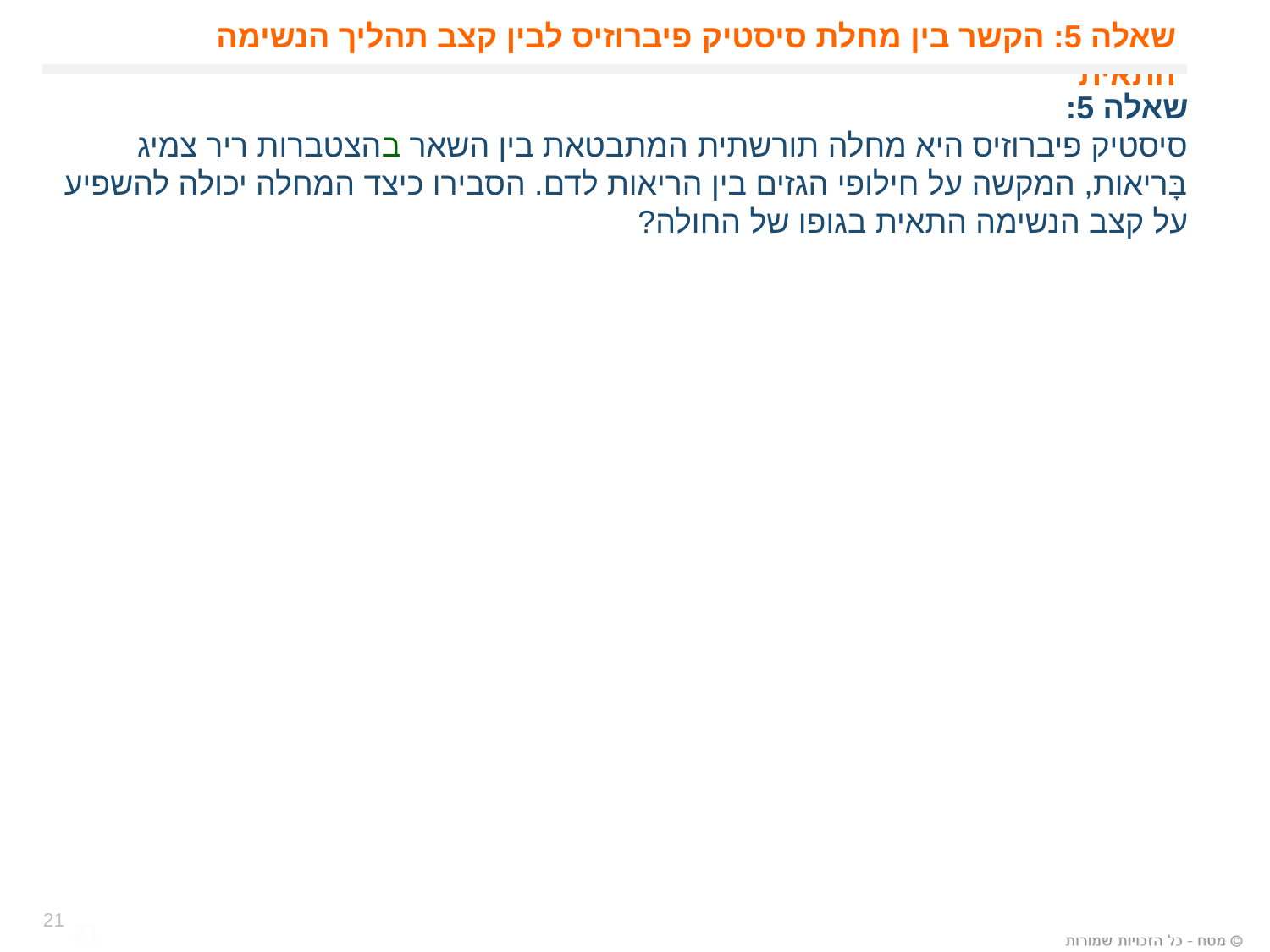

# שאלה 5: הקשר בין מחלת סיסטיק פיברוזיס לבין קצב תהליך הנשימה התאית

שאלה 5:
סיסטיק פיברוזיס היא מחלה תורשתית המתבטאת בין השאר בהצטברות ריר צמיג בָּריאות, המקשה על חילופי הגזים בין הריאות לדם. הסבירו כיצד המחלה יכולה להשפיע על קצב הנשימה התאית בגופו של החולה?

21
21